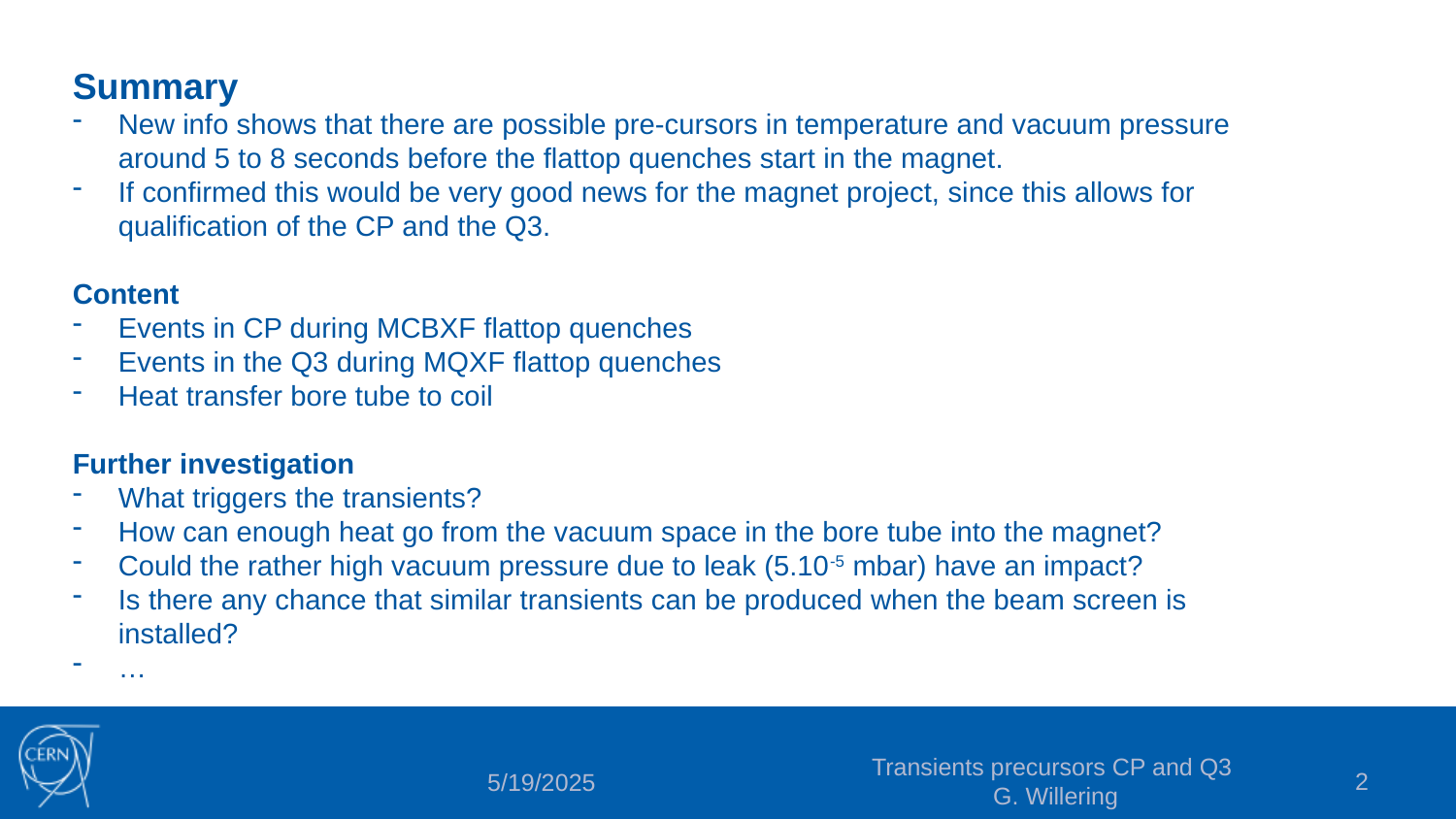

Summary
New info shows that there are possible pre-cursors in temperature and vacuum pressure around 5 to 8 seconds before the flattop quenches start in the magnet.
If confirmed this would be very good news for the magnet project, since this allows for qualification of the CP and the Q3.

Content
Events in CP during MCBXF flattop quenches
Events in the Q3 during MQXF flattop quenches
Heat transfer bore tube to coil

Further investigation
What triggers the transients?
How can enough heat go from the vacuum space in the bore tube into the magnet?
Could the rather high vacuum pressure due to leak (5.10-5 mbar) have an impact?
Is there any chance that similar transients can be produced when the beam screen is installed?
…
Transients precursors CP and Q3
G. Willering
2
5/19/2025